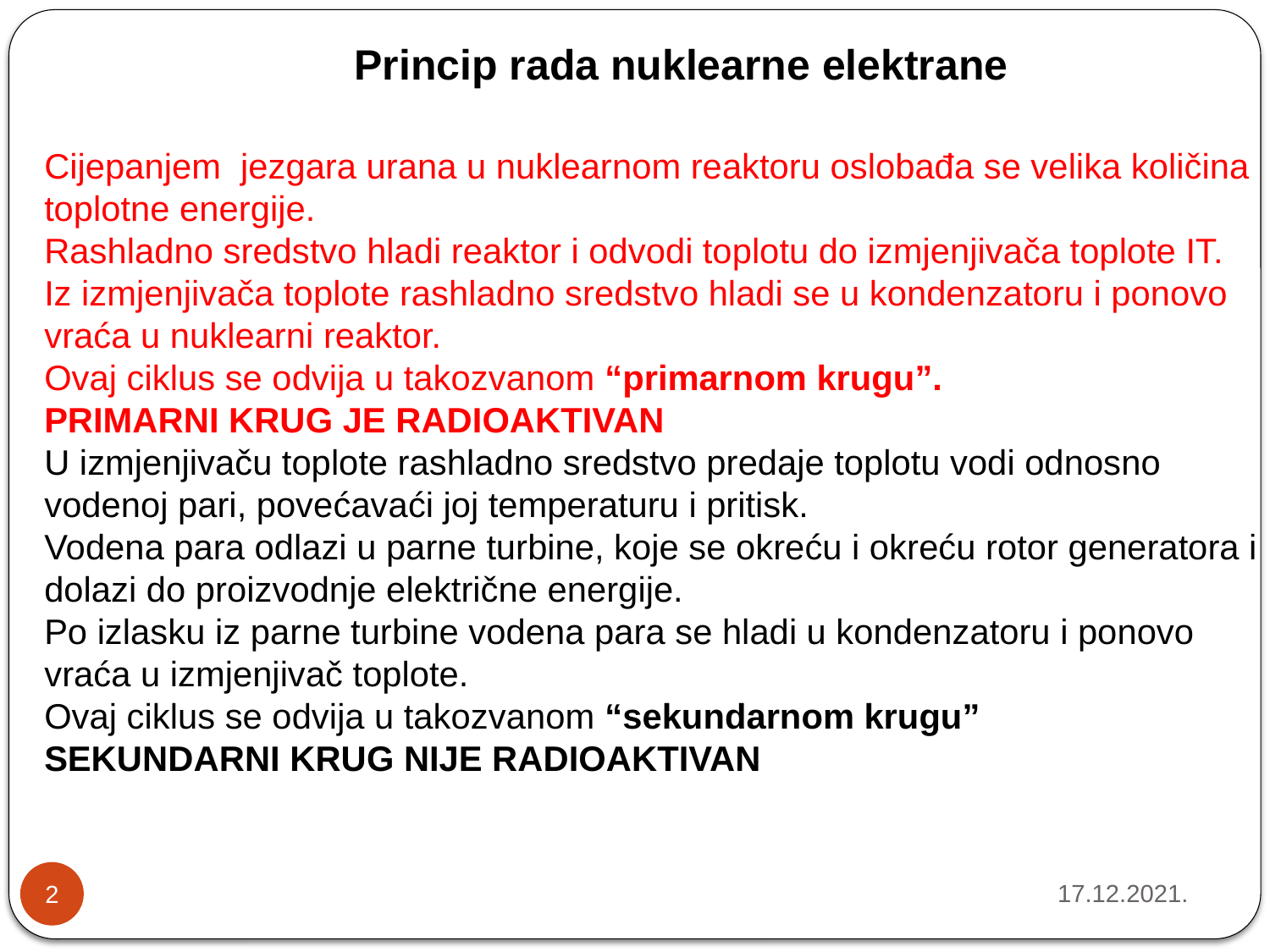

Princip rada nuklearne elektrane
Cijepanjem  jezgara urana u nuklearnom reaktoru oslobađa se velika količina toplotne energije.
Rashladno sredstvo hladi reaktor i odvodi toplotu do izmjenjivača toplote IT.
Iz izmjenjivača toplote rashladno sredstvo hladi se u kondenzatoru i ponovo vraća u nuklearni reaktor.
Ovaj ciklus se odvija u takozvanom “primarnom krugu”.
PRIMARNI KRUG JE RADIOAKTIVAN
U izmjenjivaču toplote rashladno sredstvo predaje toplotu vodi odnosno vodenoj pari, povećavaći joj temperaturu i pritisk.
Vodena para odlazi u parne turbine, koje se okreću i okreću rotor generatora i dolazi do proizvodnje električne energije.
Po izlasku iz parne turbine vodena para se hladi u kondenzatoru i ponovo vraća u izmjenjivač toplote.
Ovaj ciklus se odvija u takozvanom “sekundarnom krugu”
SEKUNDARNI KRUG NIJE RADIOAKTIVAN
Melanija Ćalasan dipl.ing.el.
17.12.2021.
2